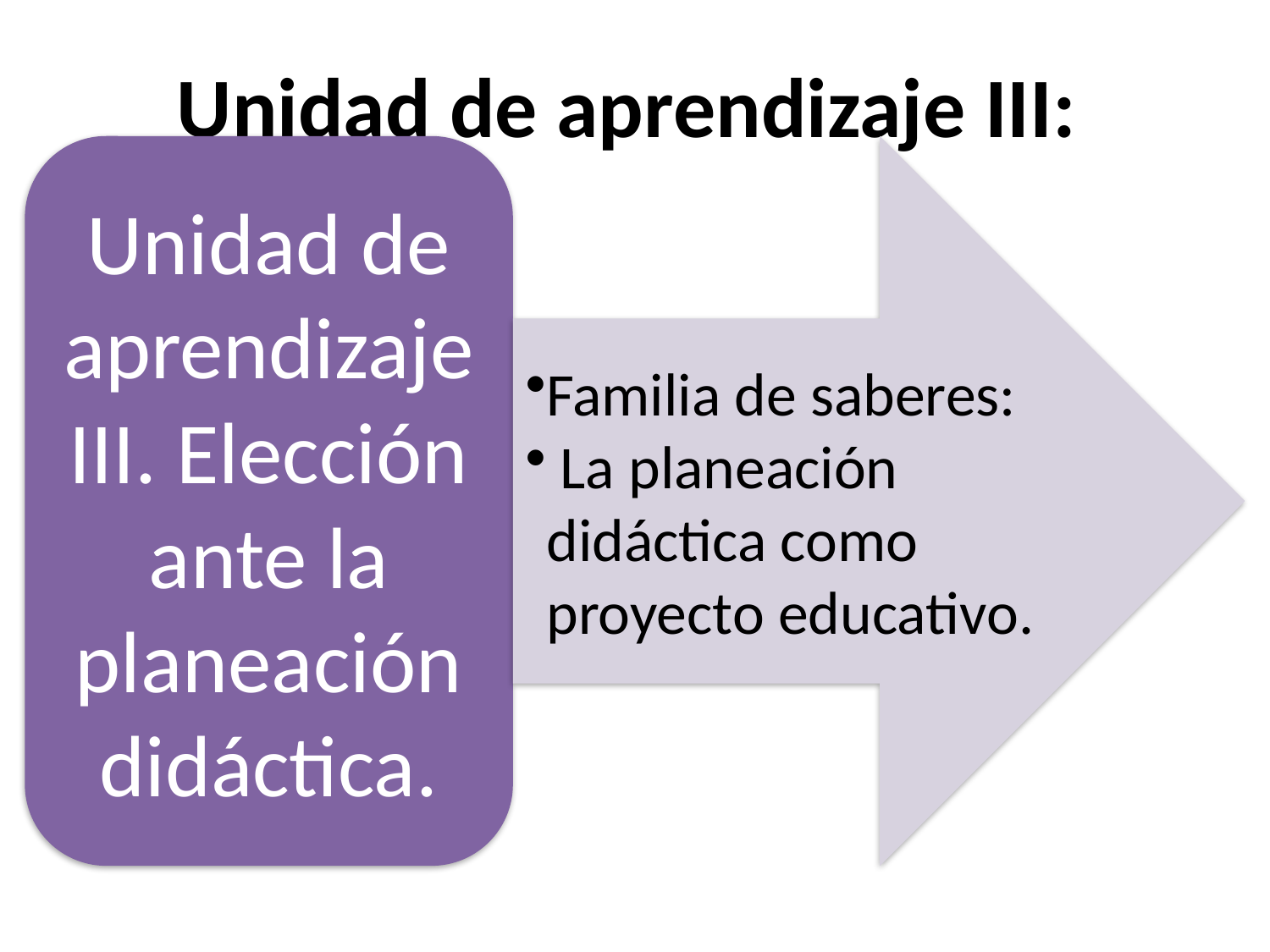

# Unidad de aprendizaje III:
Familia de saberes: